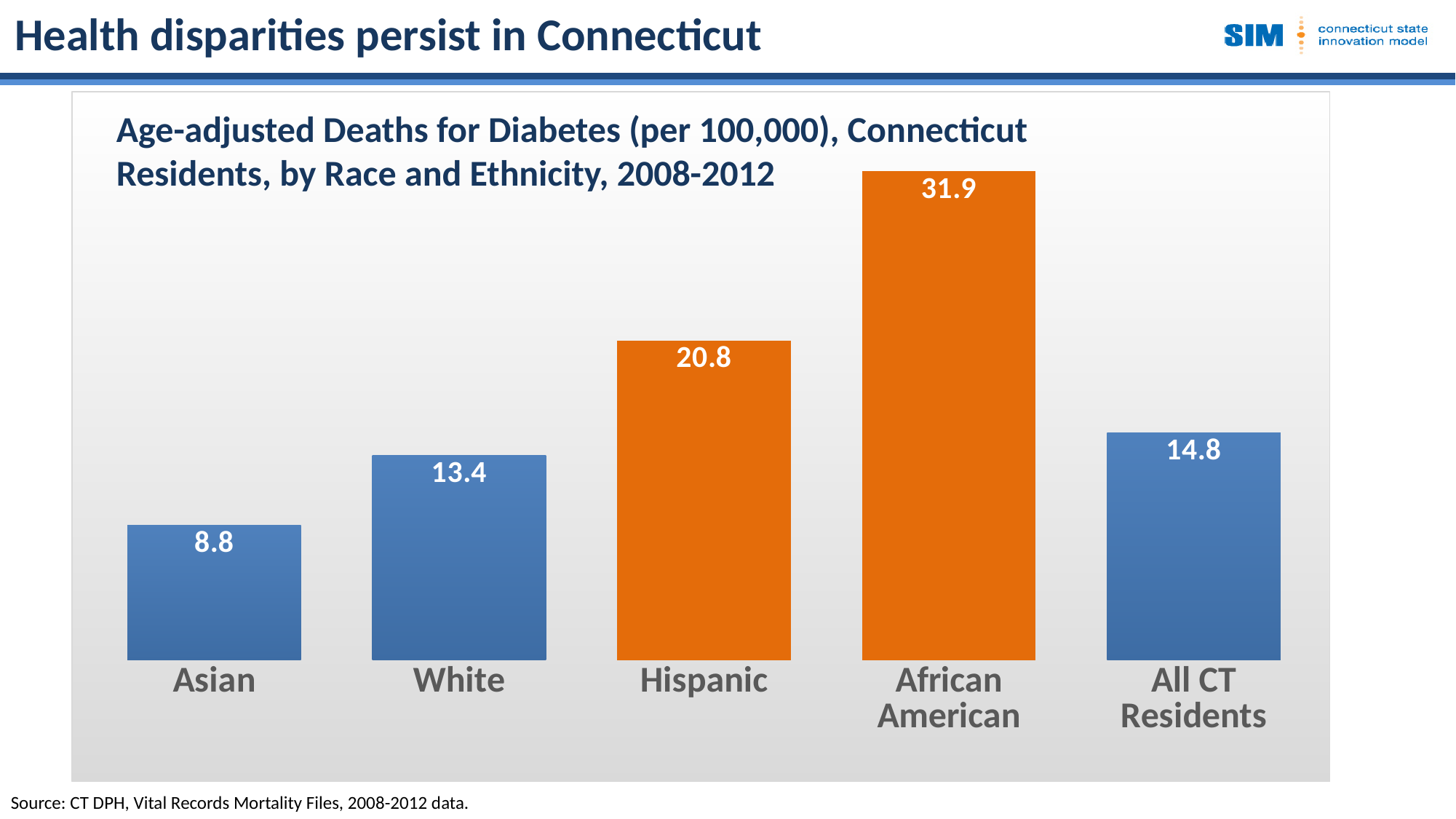

Health disparities persist in Connecticut

### Chart

| Category | Series 1 |
|---|---|
| Asian | 8.81 |
| White | 13.37000000000001 |
| Hispanic | 20.84 |
| African American | 31.91 |
| All CT Residents | 14.84 |
# Age-adjusted Deaths for Diabetes (per 100,000), Connecticut Residents, by Race and Ethnicity, 2008-2012
Source: CT DPH, Vital Records Mortality Files, 2008-2012 data.